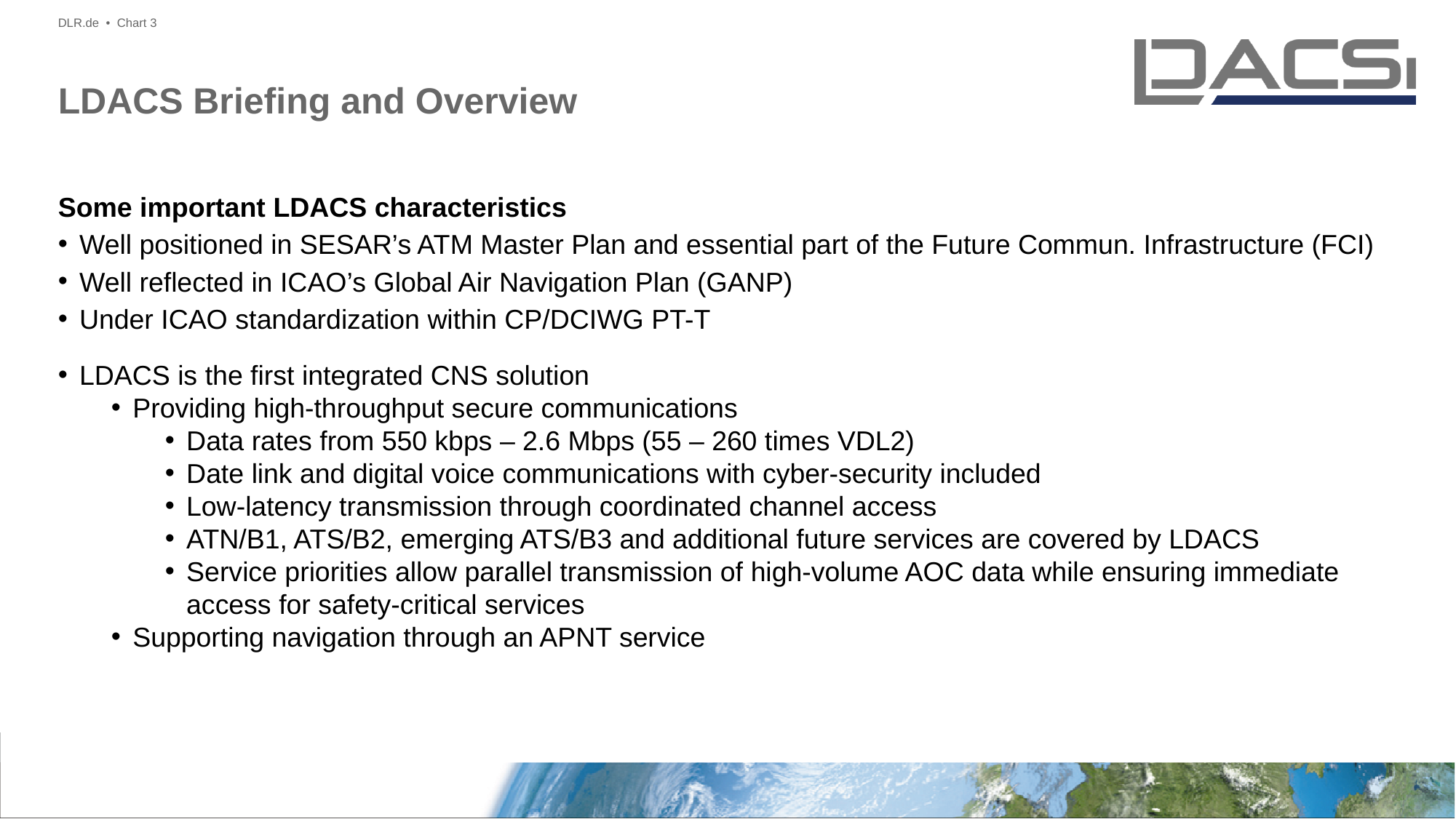

DLR.de  •  Chart 3
# LDACS Briefing and Overview
Some important LDACS characteristics
Well positioned in SESAR’s ATM Master Plan and essential part of the Future Commun. Infrastructure (FCI)
Well reflected in ICAO’s Global Air Navigation Plan (GANP)
Under ICAO standardization within CP/DCIWG PT-T

LDACS is the first integrated CNS solution
Providing high-throughput secure communications
Data rates from 550 kbps – 2.6 Mbps (55 – 260 times VDL2)
Date link and digital voice communications with cyber-security included
Low-latency transmission through coordinated channel access
ATN/B1, ATS/B2, emerging ATS/B3 and additional future services are covered by LDACS
Service priorities allow parallel transmission of high-volume AOC data while ensuring immediate access for safety-critical services
Supporting navigation through an APNT service